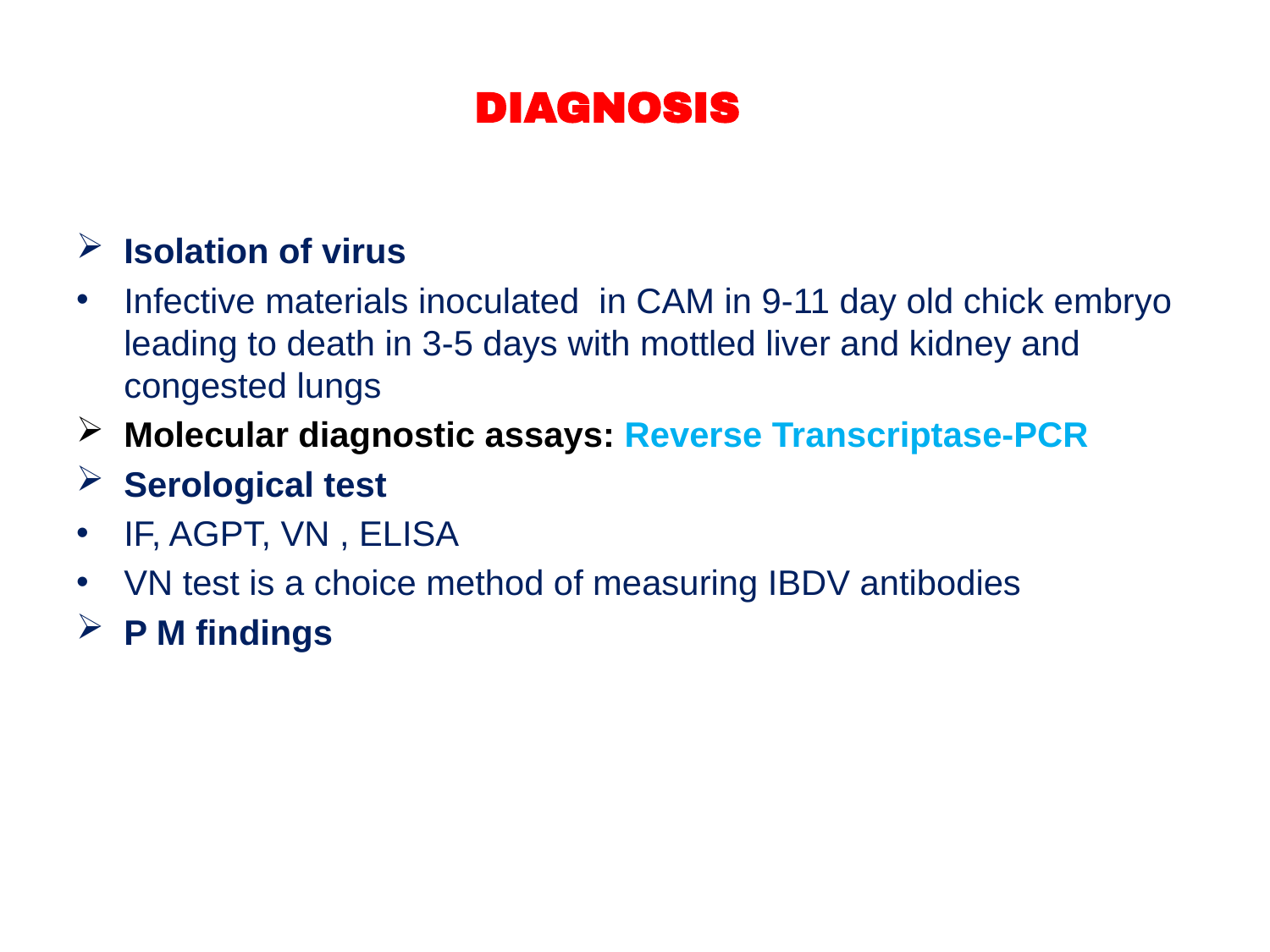

DIAGNOSIS
Isolation of virus
Infective materials inoculated  in CAM in 9-11 day old chick embryo leading to death in 3-5 days with mottled liver and kidney and congested lungs
Molecular diagnostic assays: Reverse Transcriptase-PCR
Serological test
IF, AGPT, VN , ELISA
VN test is a choice method of measuring IBDV antibodies
P M findings